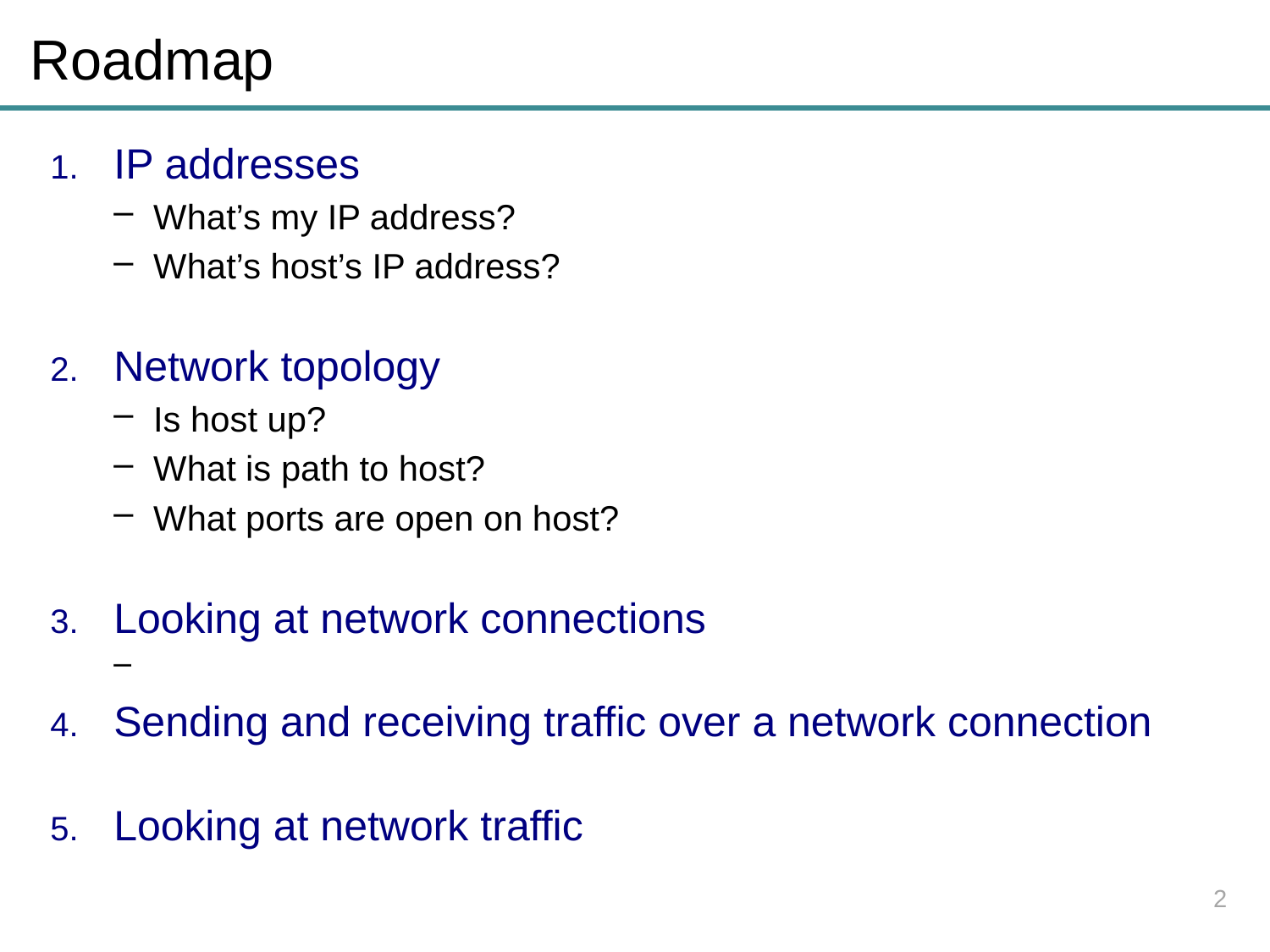

# Roadmap
IP addresses
What’s my IP address?
What’s host’s IP address?

Network topology
Is host up?
What is path to host?
What ports are open on host?

Looking at network connections

Sending and receiving traffic over a network connection

Looking at network traffic
2